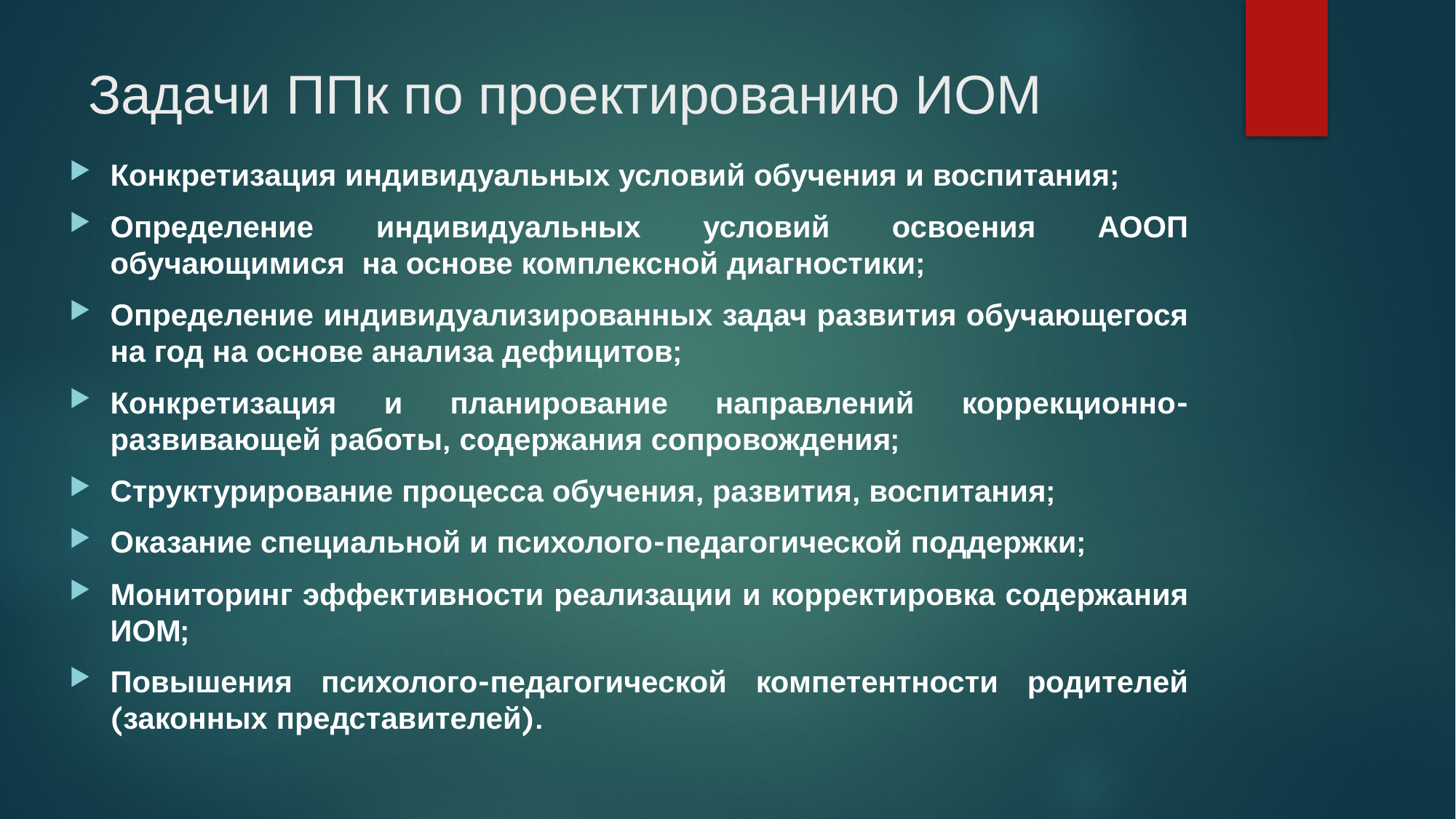

# Задачи ППк по проектированию ИОМ
Конкретизация индивидуальных условий обучения и воспитания;
Определение индивидуальных условий освоения АООП обучающимися  на основе комплексной диагностики;
Определение индивидуализированных задач развития обучающегося на год на основе анализа дефицитов;
Конкретизация и планирование направлений коррекционно-развивающей работы, содержания сопровождения;
Структурирование процесса обучения, развития, воспитания;
Оказание специальной и психолого-педагогической поддержки;
Мониторинг эффективности реализации и корректировка содержания ИОМ;
Повышения психолого-педагогической компетентности родителей (законных представителей).